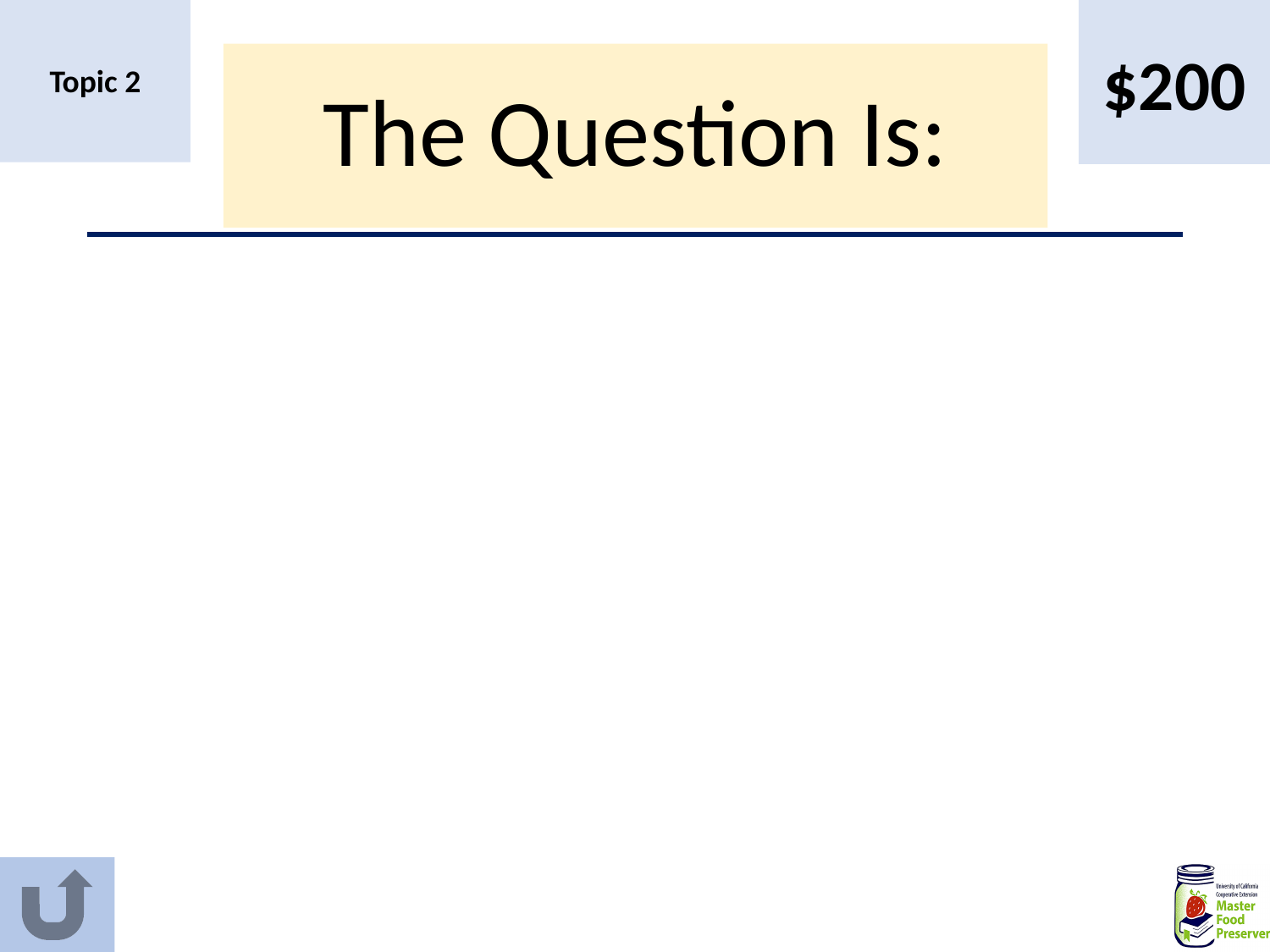

$200
Topic 2
# The Question Is: